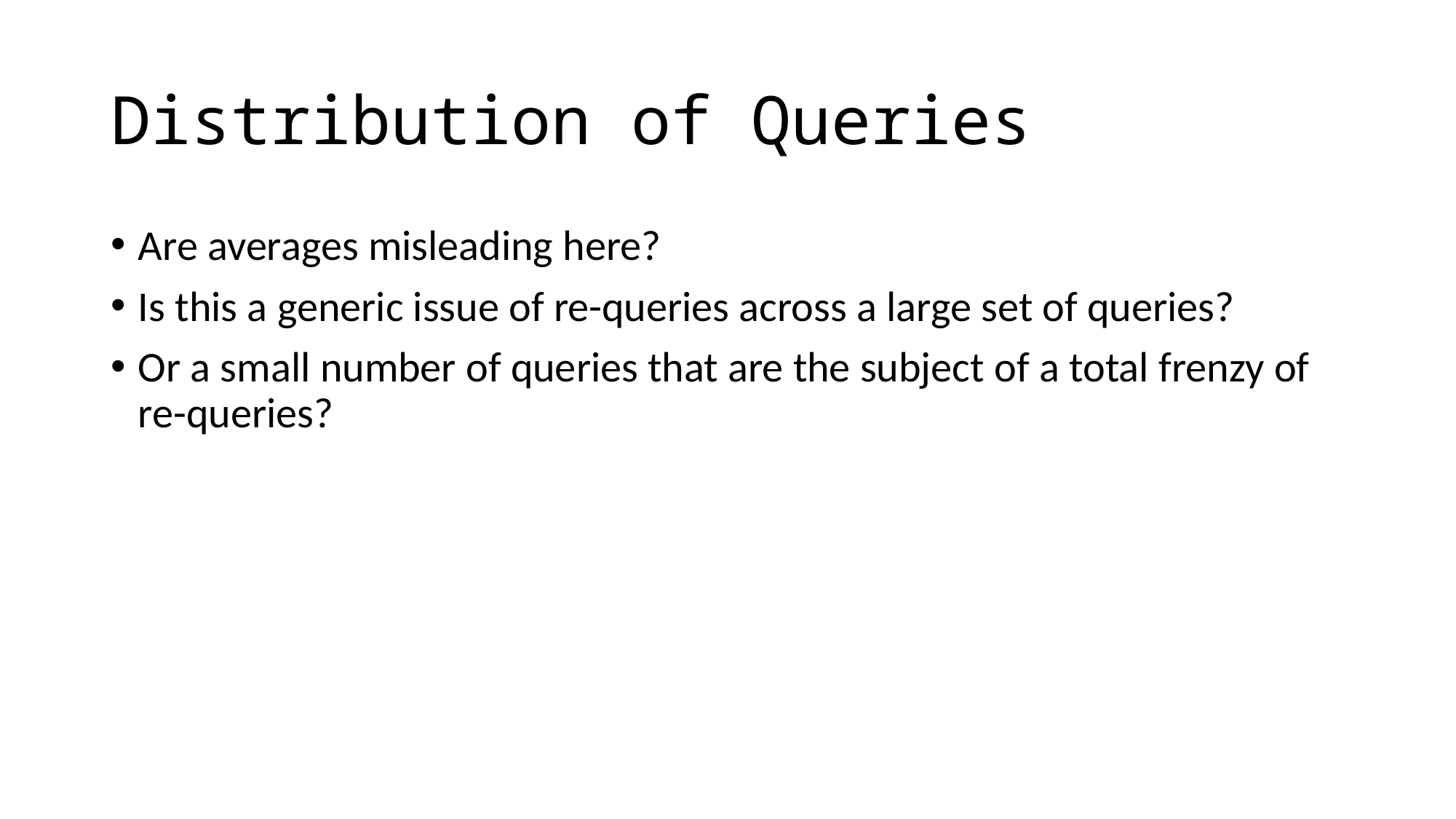

# Distribution of Queries
Are averages misleading here?
Is this a generic issue of re-queries across a large set of queries?
Or a small number of queries that are the subject of a total frenzy of re-queries?